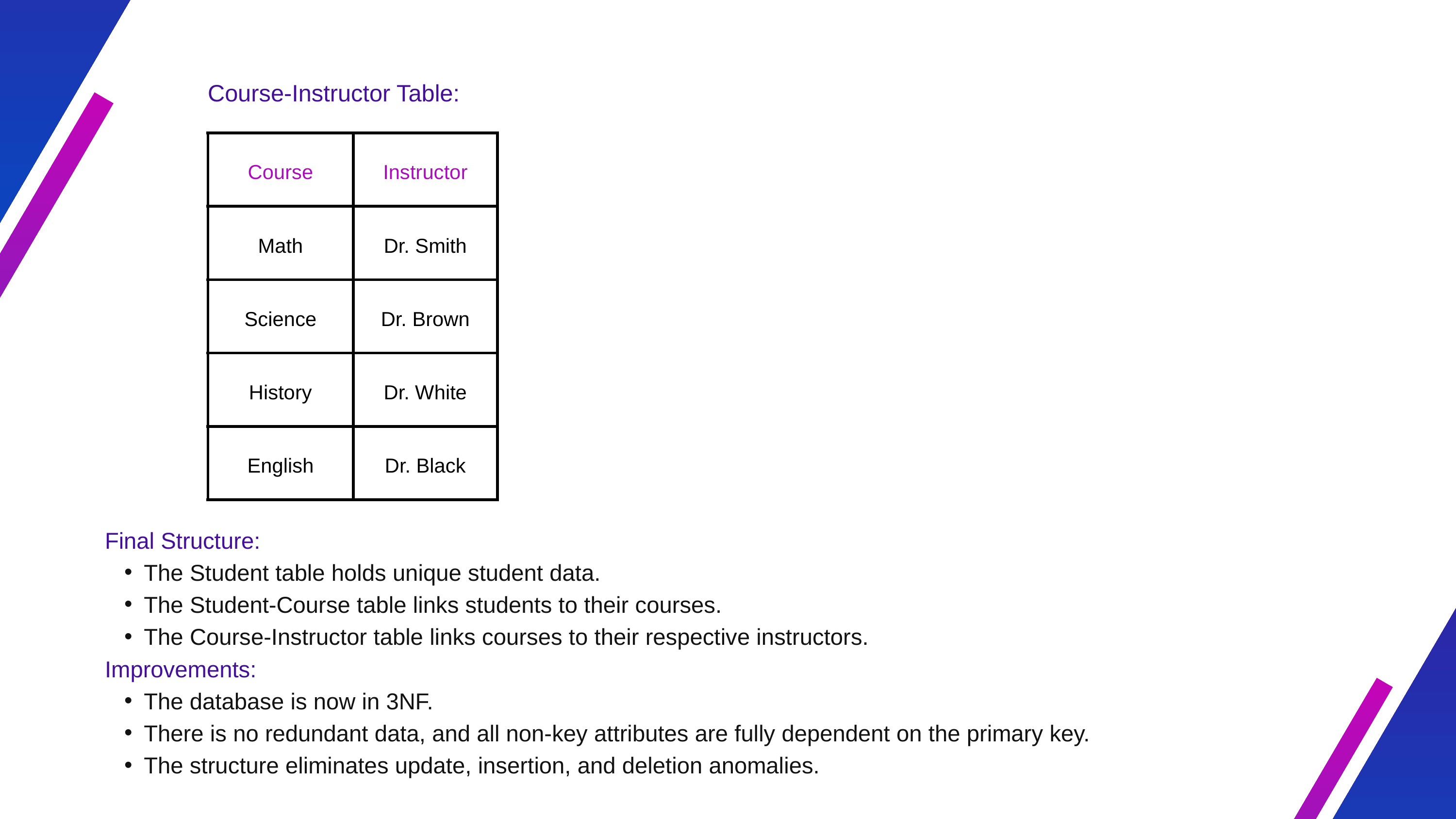

Course-Instructor Table:
| Course | Instructor |
| --- | --- |
| Math | Dr. Smith |
| Science | Dr. Brown |
| History | Dr. White |
| English | Dr. Black |

Final Structure:
The Student table holds unique student data.
The Student-Course table links students to their courses.
The Course-Instructor table links courses to their respective instructors.
Improvements:
The database is now in 3NF.
There is no redundant data, and all non-key attributes are fully dependent on the primary key.
The structure eliminates update, insertion, and deletion anomalies.